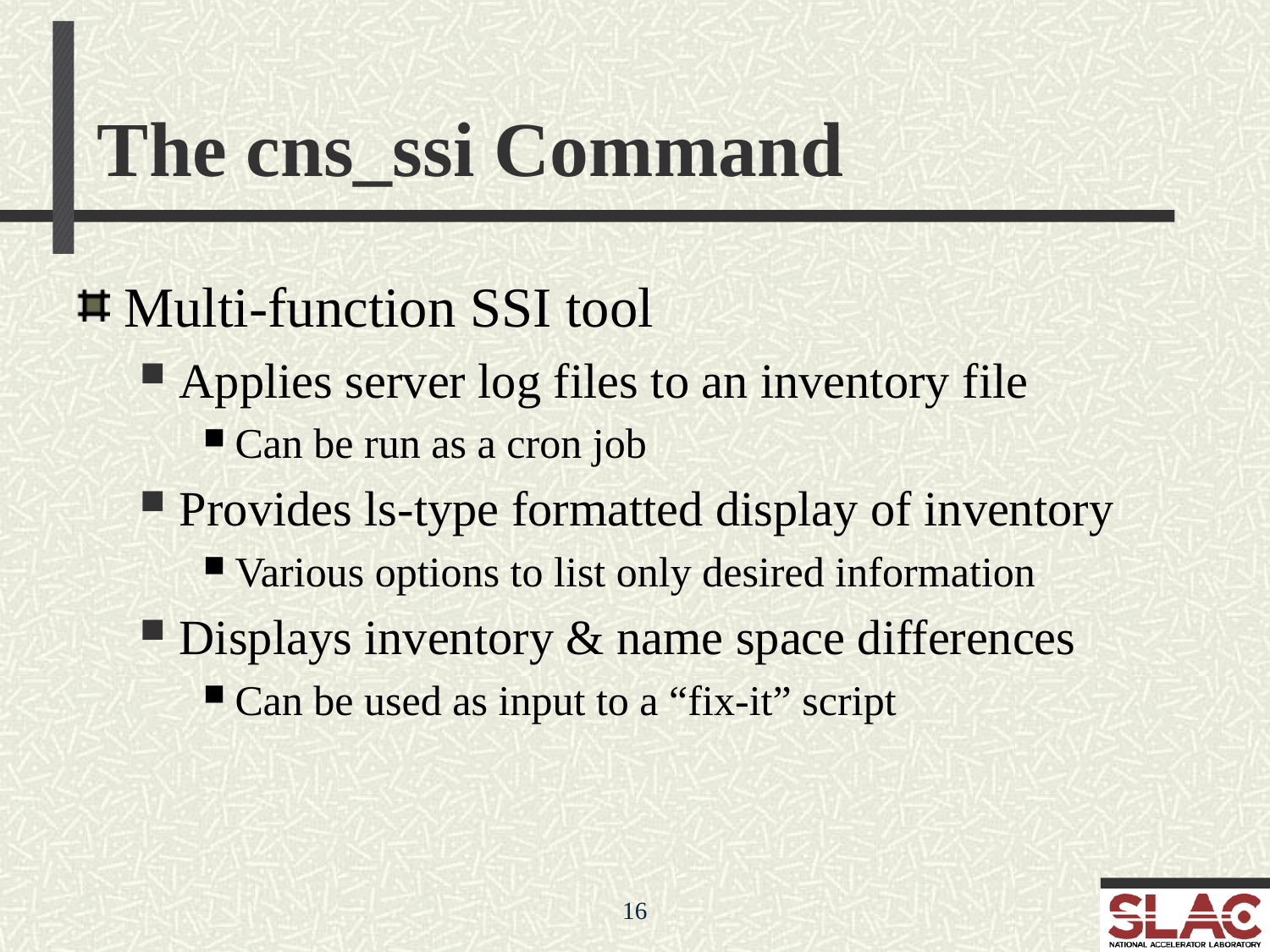

# The cns_ssi Command
Multi-function SSI tool
Applies server log files to an inventory file
Can be run as a cron job
Provides ls-type formatted display of inventory
Various options to list only desired information
Displays inventory & name space differences
Can be used as input to a “fix-it” script
16